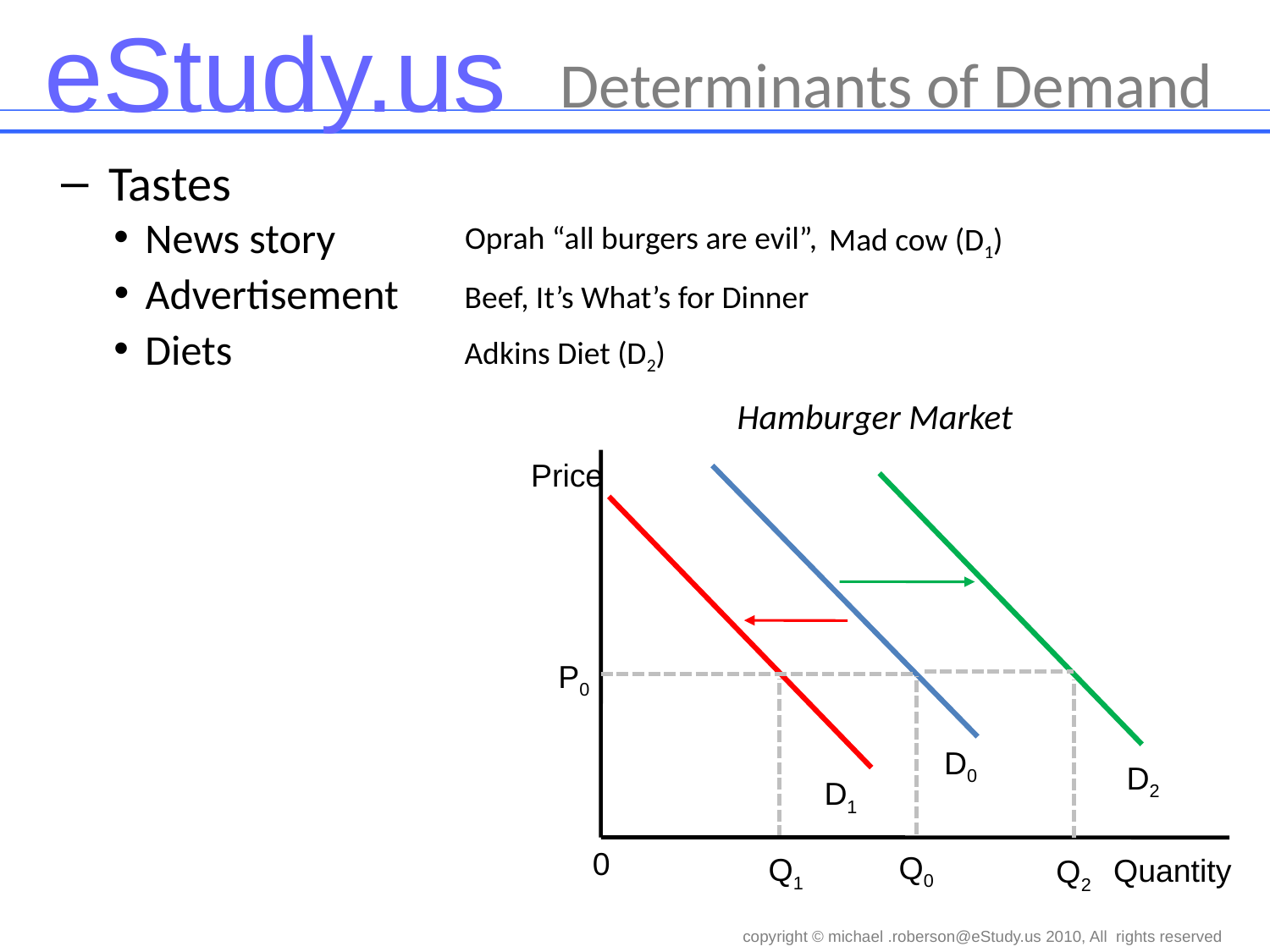

# Determinants of Demand
Tastes
News story
Oprah “all burgers are evil”,
Mad cow (D1)

Advertisement
Beef, It’s What’s for Dinner
Diets
Adkins Diet (D2)

Hamburger Market
Price
D0
P0
0
Quantity
Q0
D2
Q2
D1
Q1